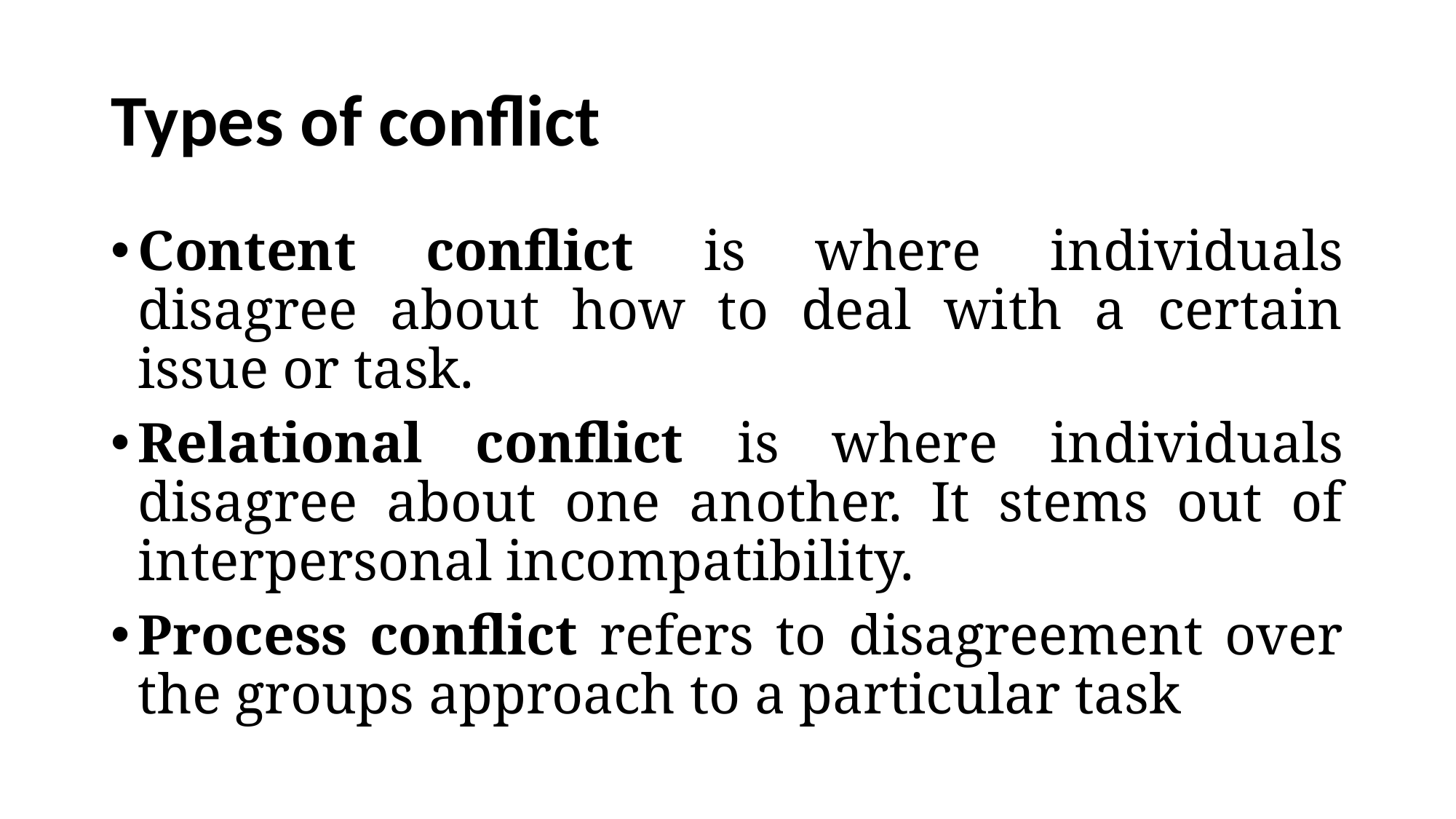

# Types of conflict
Content conflict is where individuals disagree about how to deal with a certain issue or task.
Relational conflict is where individuals disagree about one another. It stems out of interpersonal incompatibility.
Process conflict refers to disagreement over the groups approach to a particular task